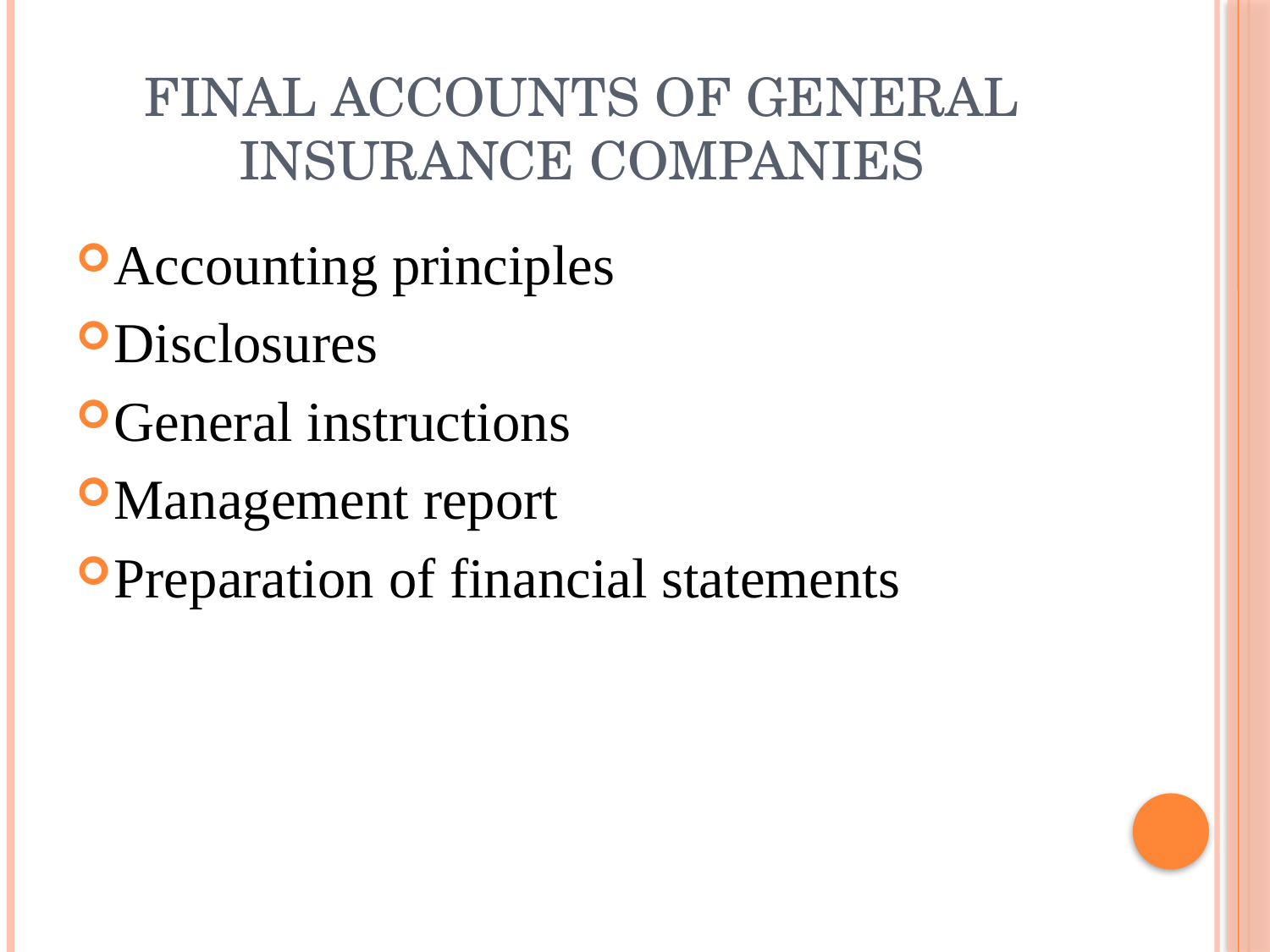

# Final accounts of general insurance companies
Accounting principles
Disclosures
General instructions
Management report
Preparation of financial statements